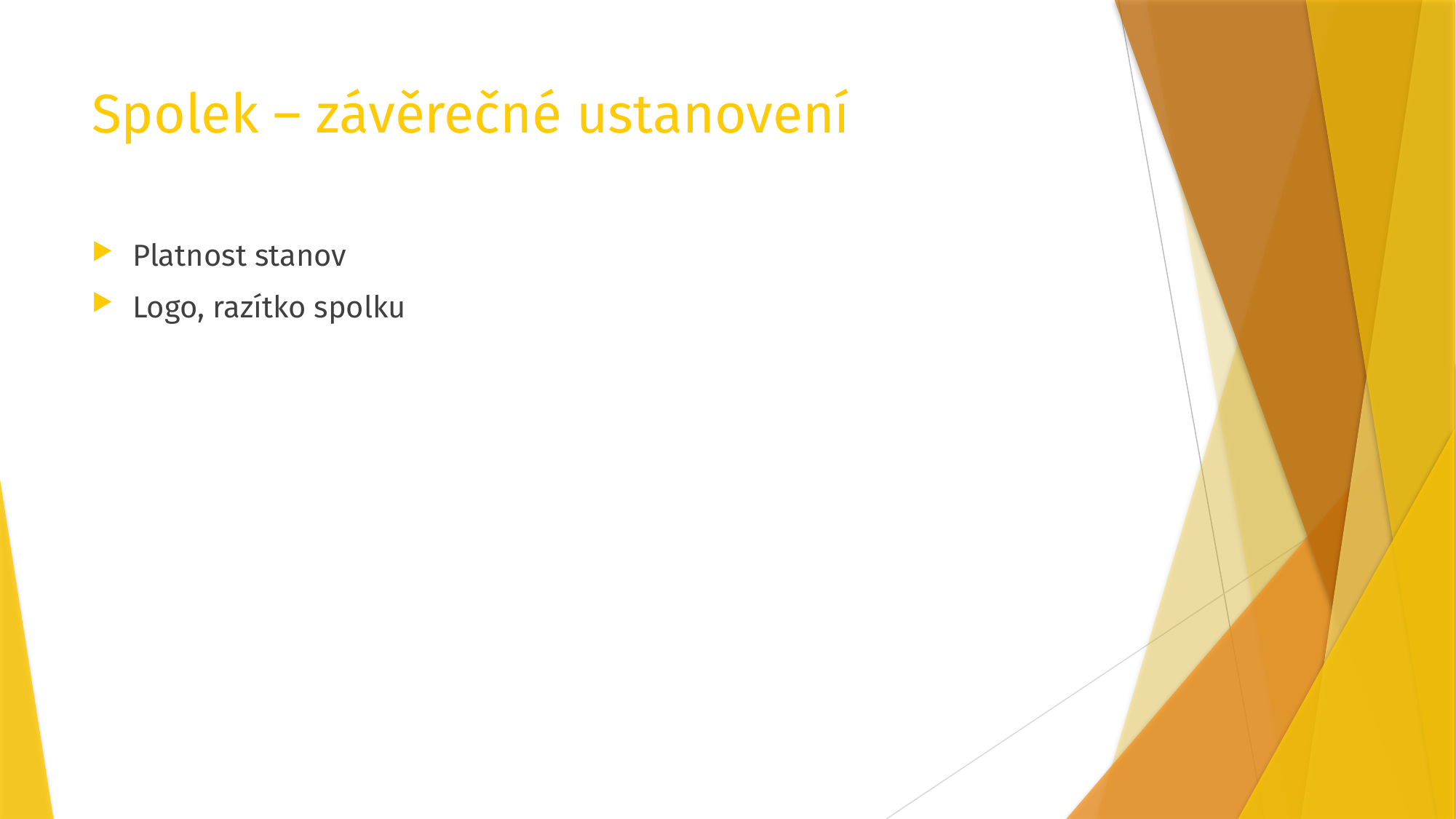

# Spolek – závěrečné ustanovení
Platnost stanov
Logo, razítko spolku